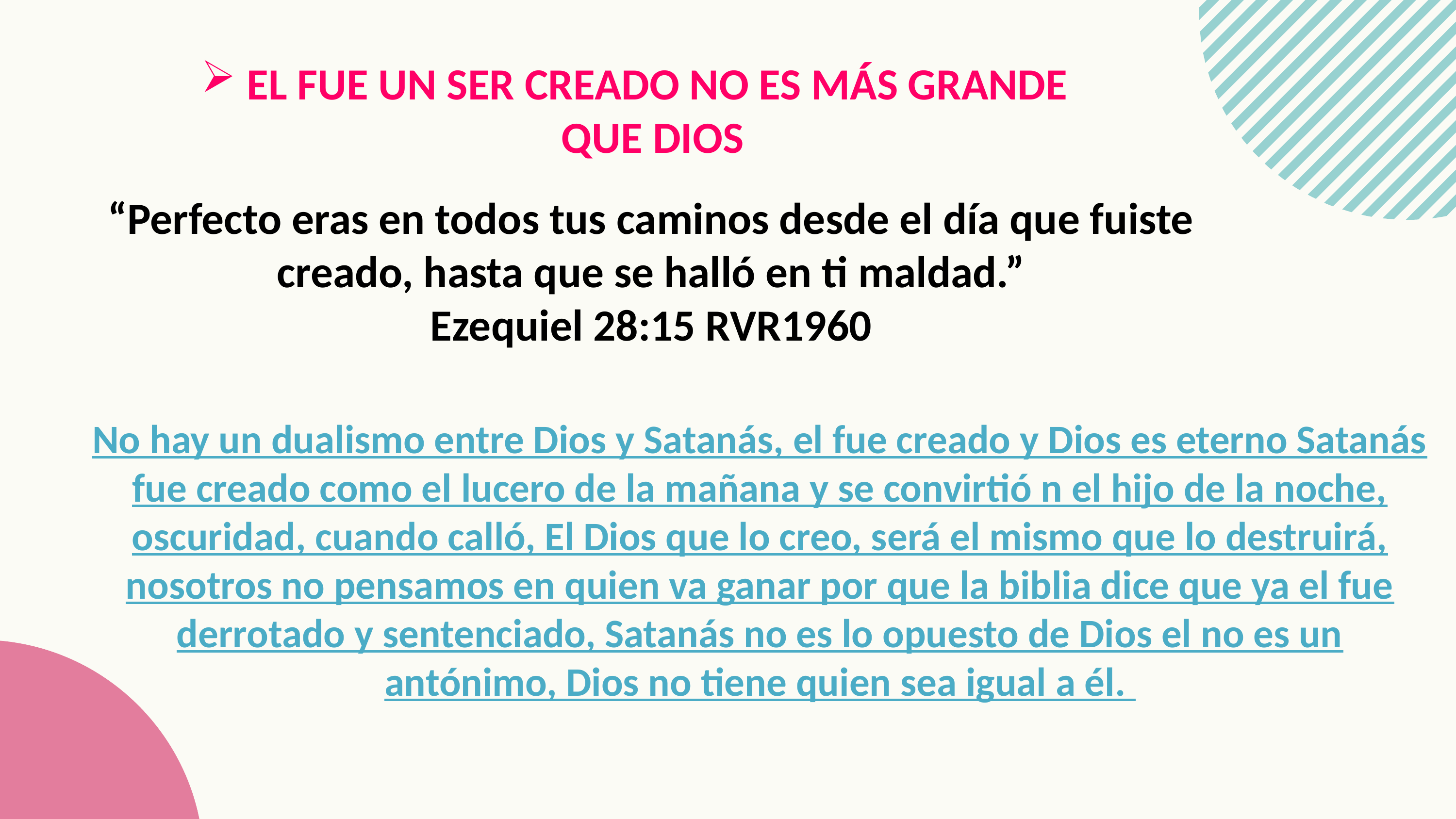

EL FUE UN SER CREADO NO ES MÁS GRANDE QUE DIOS
“Perfecto eras en todos tus caminos desde el día que fuiste creado, hasta que se halló en ti maldad.”
Ezequiel 28:15 RVR1960
No hay un dualismo entre Dios y Satanás, el fue creado y Dios es eterno Satanás fue creado como el lucero de la mañana y se convirtió n el hijo de la noche, oscuridad, cuando calló, El Dios que lo creo, será el mismo que lo destruirá, nosotros no pensamos en quien va ganar por que la biblia dice que ya el fue derrotado y sentenciado, Satanás no es lo opuesto de Dios el no es un antónimo, Dios no tiene quien sea igual a él.